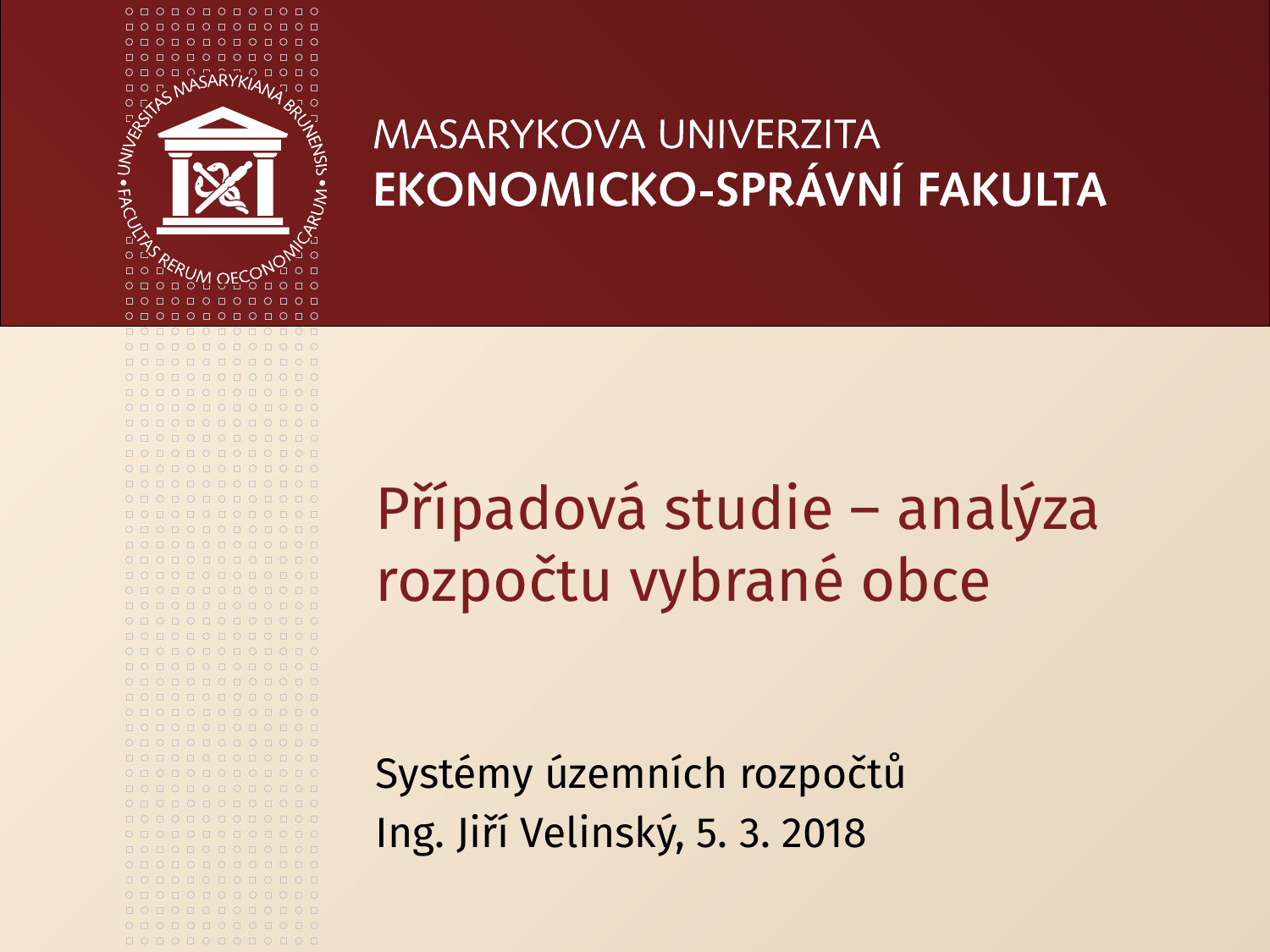

# Případová studie – analýza rozpočtu vybrané obce
Systémy územních rozpočtů
Ing. Jiří Velinský, 5. 3. 2018